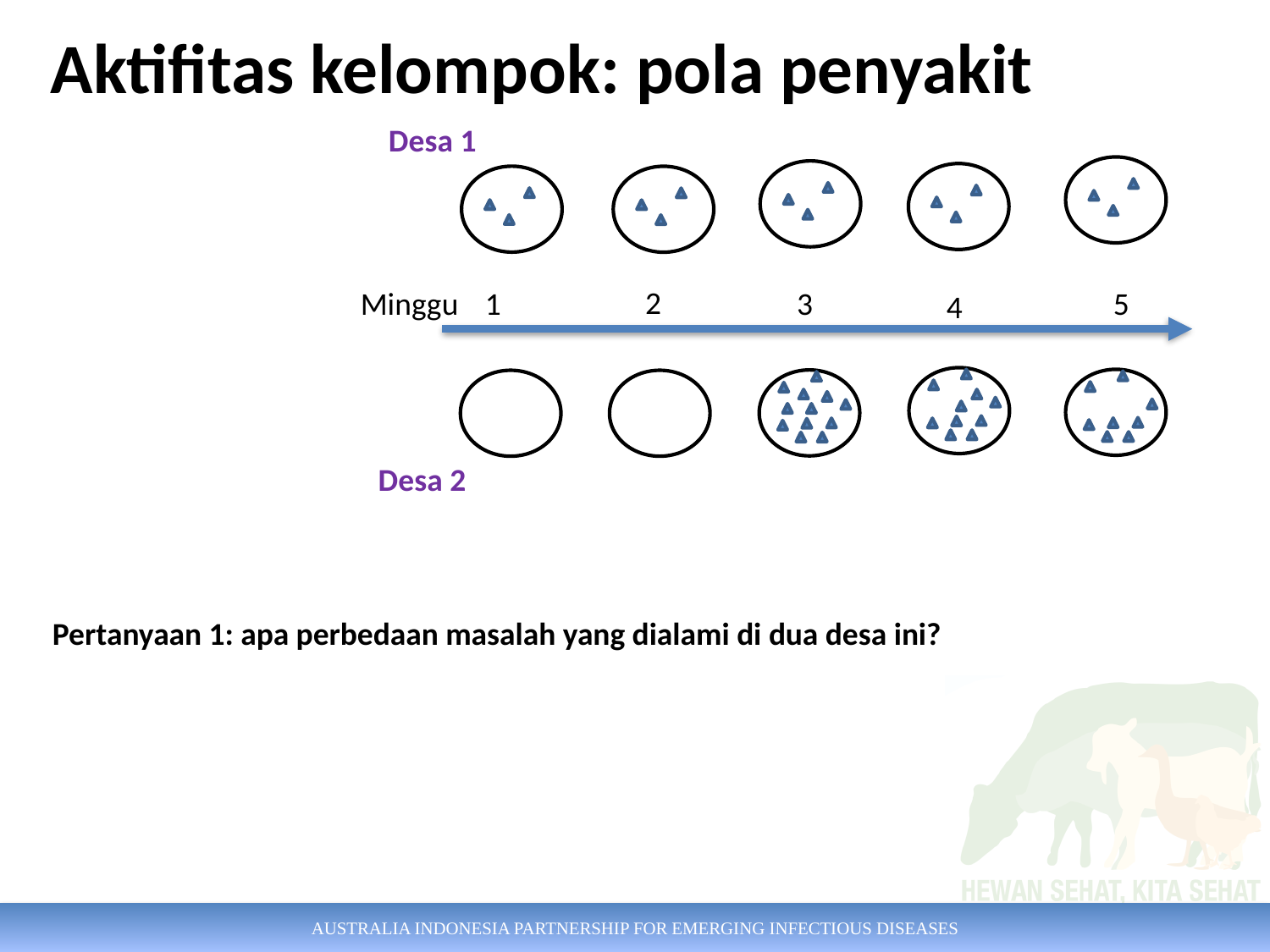

Aktifitas kelompok: pola penyakit
Desa 1

2
Minggu
1
3
5
4

Desa 2
Pertanyaan 1: apa perbedaan masalah yang dialami di dua desa ini?